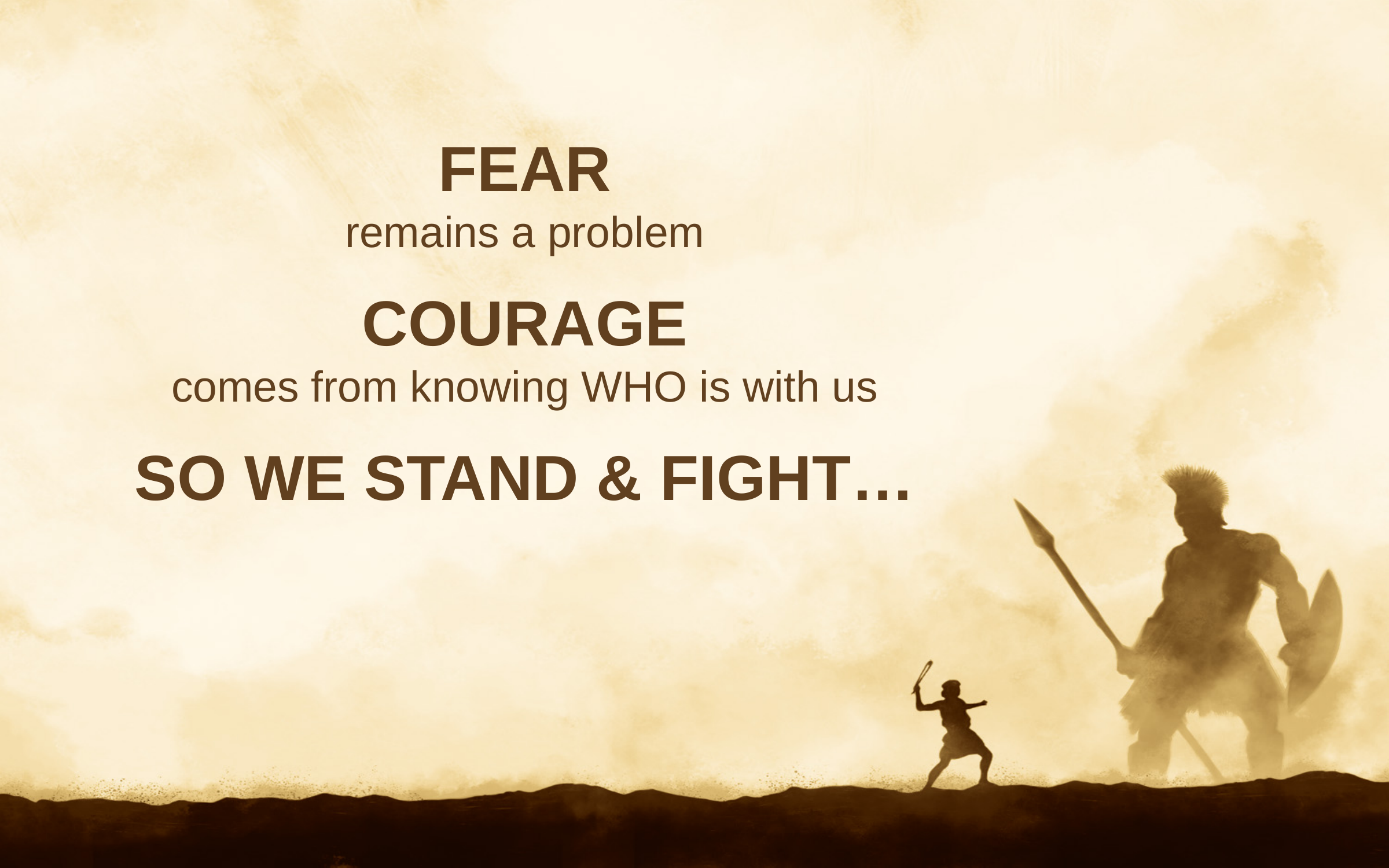

FEAR
remains a problem
COURAGE
comes from knowing WHO is with us
SO WE STAND & FIGHT…